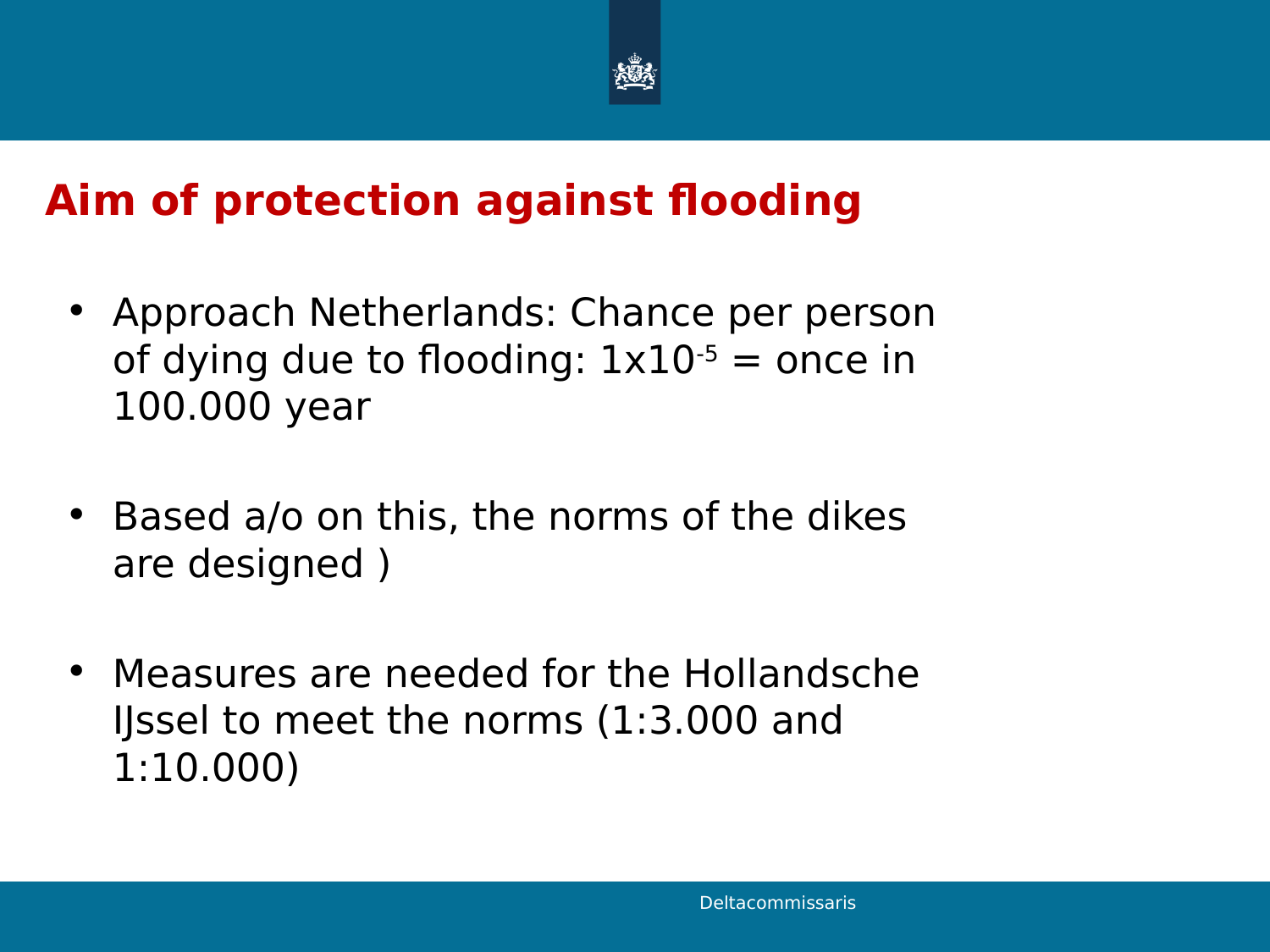

Aim of protection against flooding
Approach Netherlands: Chance per person of dying due to flooding: 1x10-5 = once in 100.000 year

Based a/o on this, the norms of the dikes are designed )

Measures are needed for the Hollandsche IJssel to meet the norms (1:3.000 and 1:10.000)